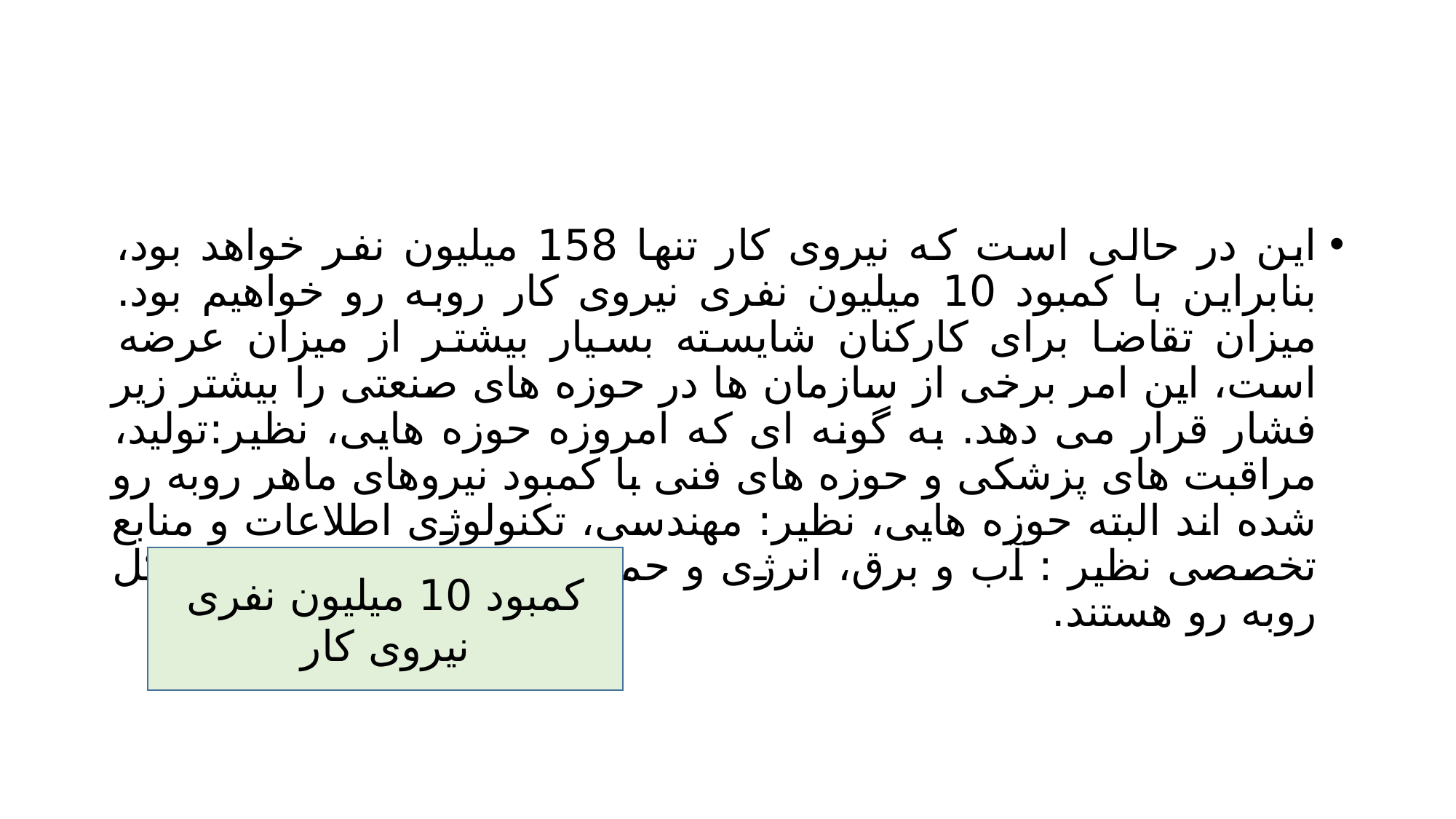

#
این در حالی است که نیروی کار تنها 158 میلیون نفر خواهد بود، بنابراین با کمبود 10 میلیون نفری نیروی کار روبه رو خواهیم بود. میزان تقاضا برای کارکنان شایسته بسیار بیشتر از میزان عرضه است، این امر برخی از سازمان ها در حوزه های صنعتی را بیشتر زیر فشار قرار می دهد. به گونه ای که امروزه حوزه هایی، نظیر:تولید، مراقبت های پزشکی و حوزه های فنی با کمبود نیروهای ماهر روبه رو شده اند البته حوزه هایی، نظیر: مهندسی، تکنولوژی اطلاعات و منابع تخصصی نظیر : آب و برق، انرژی و حمل و نقل، کمتر با این مشکل روبه رو هستند.
کمبود 10 میلیون نفری نیروی کار